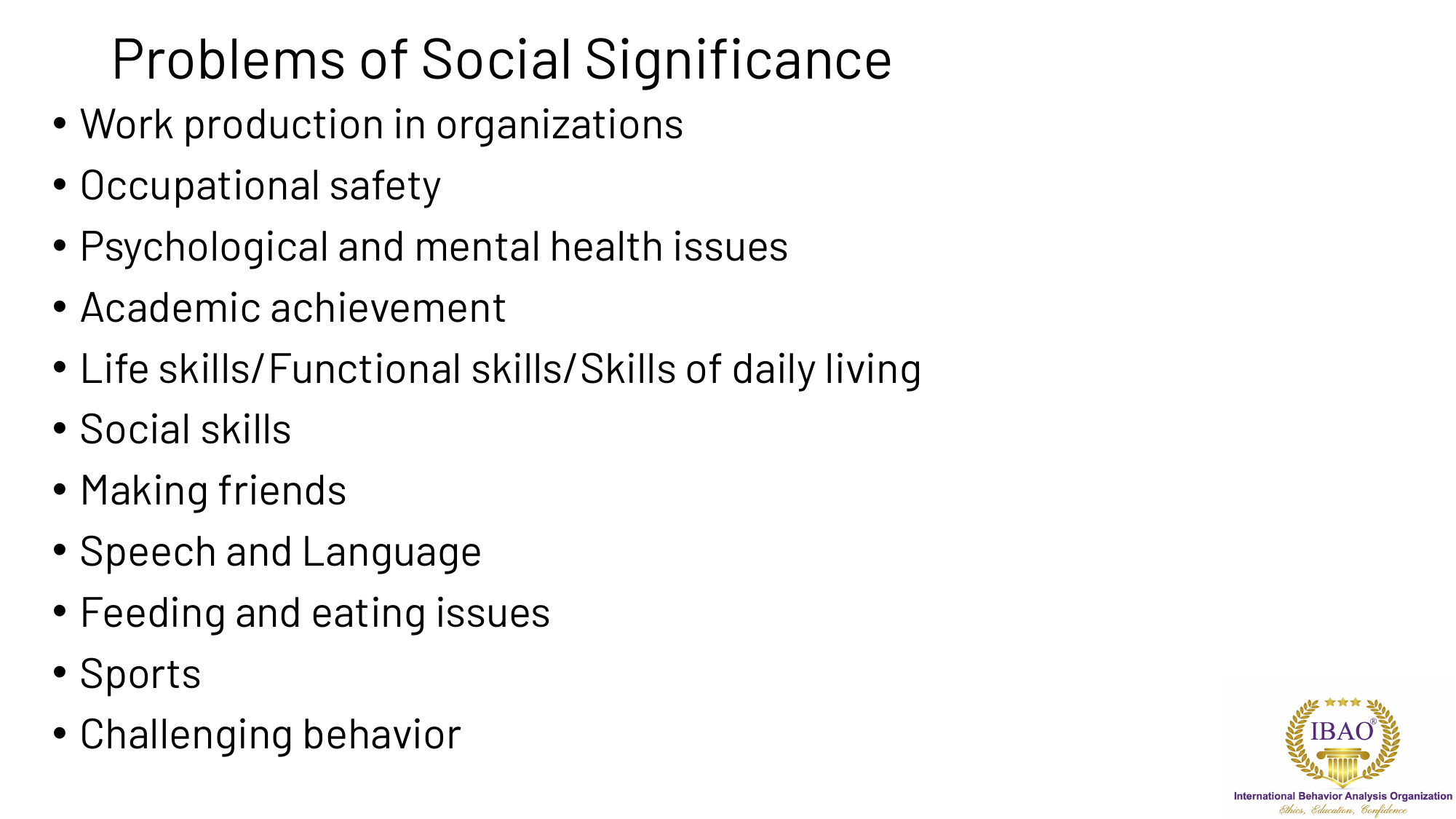

# Problems of Social Significance
Work production in organizations
Occupational safety
Psychological and mental health issues
Academic achievement
Life skills/Functional skills/Skills of daily living
Social skills
Making friends
Speech and Language
Feeding and eating issues
Sports
Challenging behavior